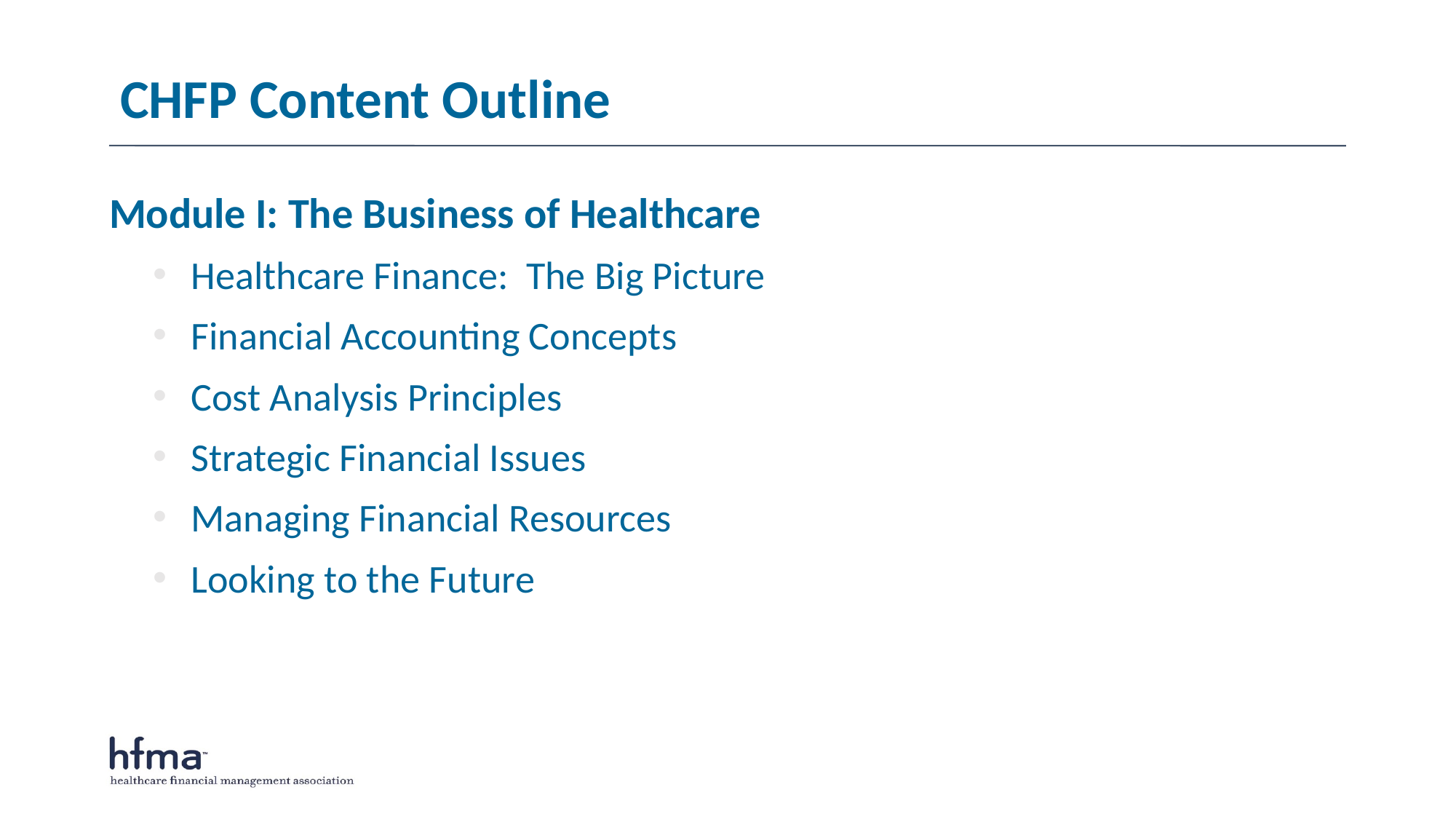

# CHFP Content Outline
Module I: The Business of Healthcare
Healthcare Finance:  The Big Picture
Financial Accounting Concepts
Cost Analysis Principles
Strategic Financial Issues
Managing Financial Resources
Looking to the Future